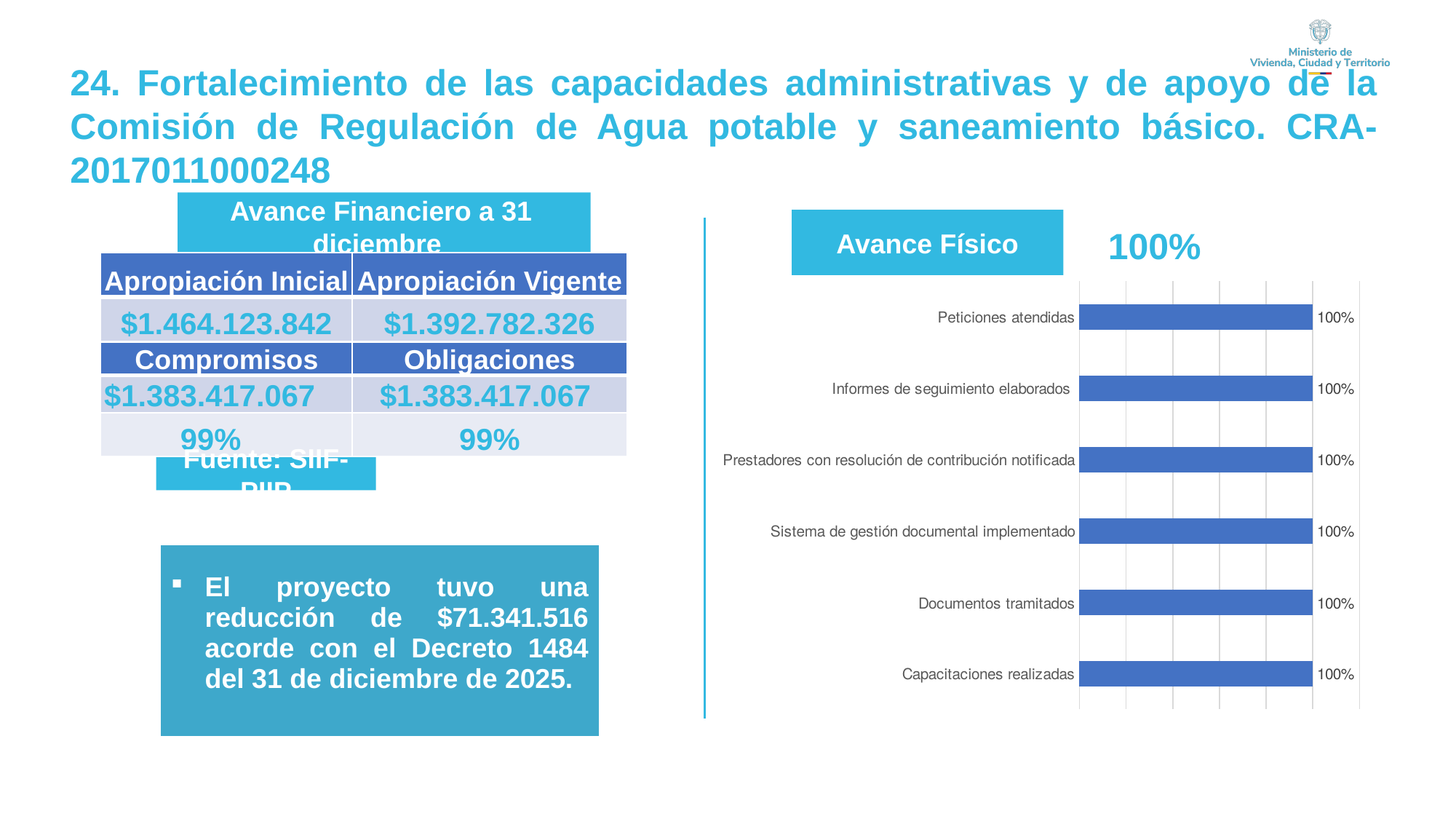

24. Fortalecimiento de las capacidades administrativas y de apoyo de la Comisión de Regulación de Agua potable y saneamiento básico. CRA- 2017011000248
Avance Financiero a 31 diciembre
(Cifras en pesos)

Avance Físico
 100%
| Apropiación Inicial | Apropiación Vigente |
| --- | --- |
| $1.464.123.842 | $1.392.782.326 |

### Chart

| Category |  |
|---|---|
| Capacitaciones realizadas | 1.0 |
| Documentos tramitados | 1.0 |
| Sistema de gestión documental implementado | 1.0 |
| Prestadores con resolución de contribución notificada | 1.0 |
| Informes de seguimiento elaborados  | 1.0 |
| Peticiones atendidas | 1.0 |
|  |  |  |
| --- | --- | --- |
| Compromisos | Obligaciones |
| --- | --- |
| $1.383.417.067 | $1.383.417.067 |
| 99% | 99% |
Fuente: SIIF-PIIP
| El proyecto tuvo una reducción de $71.341.516 acorde con el Decreto 1484 del 31 de diciembre de 2025. |
| --- |